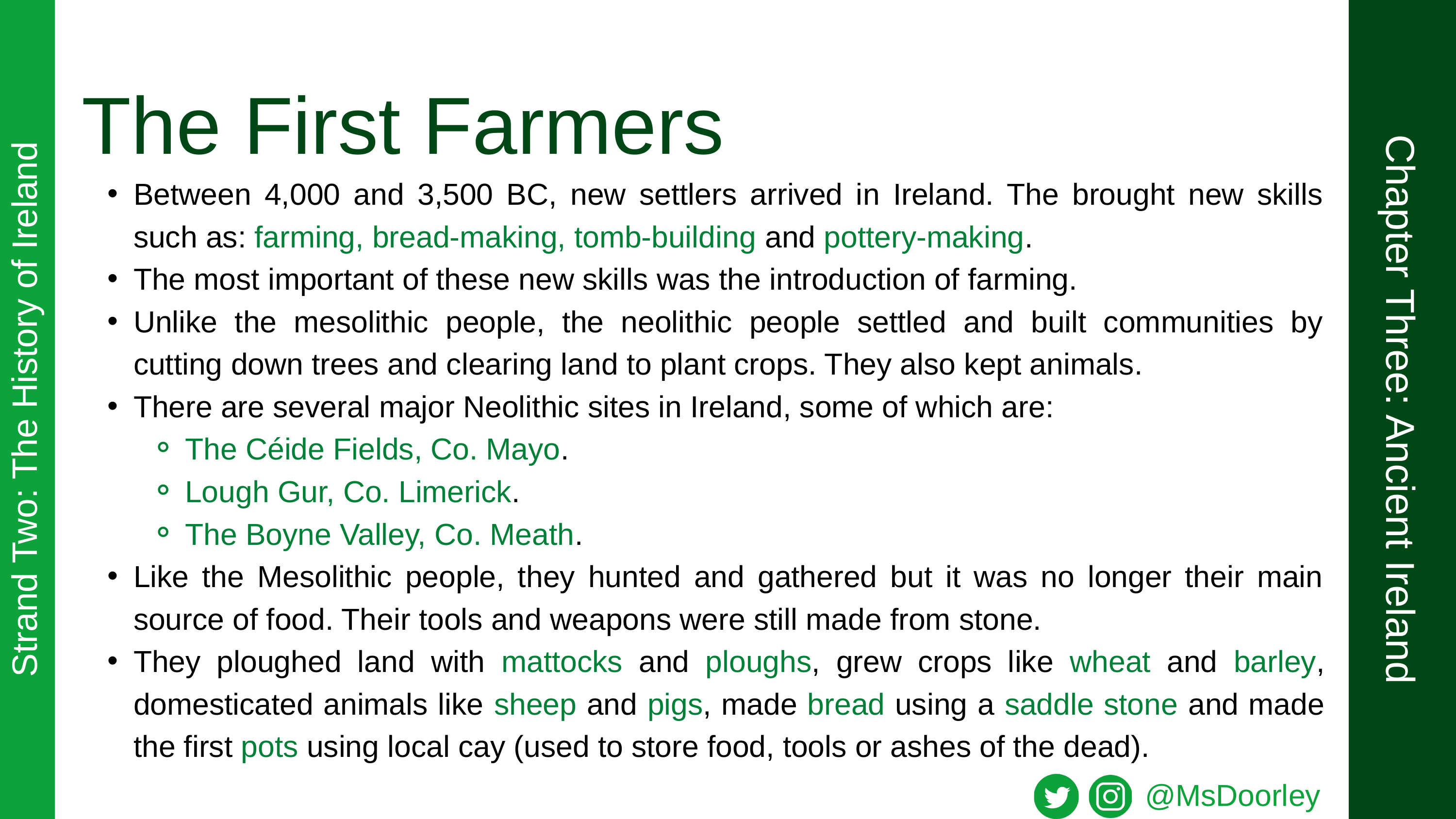

The First Farmers
Between 4,000 and 3,500 BC, new settlers arrived in Ireland. The brought new skills such as: farming, bread-making, tomb-building and pottery-making.
The most important of these new skills was the introduction of farming.
Unlike the mesolithic people, the neolithic people settled and built communities by cutting down trees and clearing land to plant crops. They also kept animals.
There are several major Neolithic sites in Ireland, some of which are:
The Céide Fields, Co. Mayo.
Lough Gur, Co. Limerick.
The Boyne Valley, Co. Meath.
Like the Mesolithic people, they hunted and gathered but it was no longer their main source of food. Their tools and weapons were still made from stone.
They ploughed land with mattocks and ploughs, grew crops like wheat and barley, domesticated animals like sheep and pigs, made bread using a saddle stone and made the first pots using local cay (used to store food, tools or ashes of the dead).
Chapter Three: Ancient Ireland
Strand Two: The History of Ireland

@MsDoorley